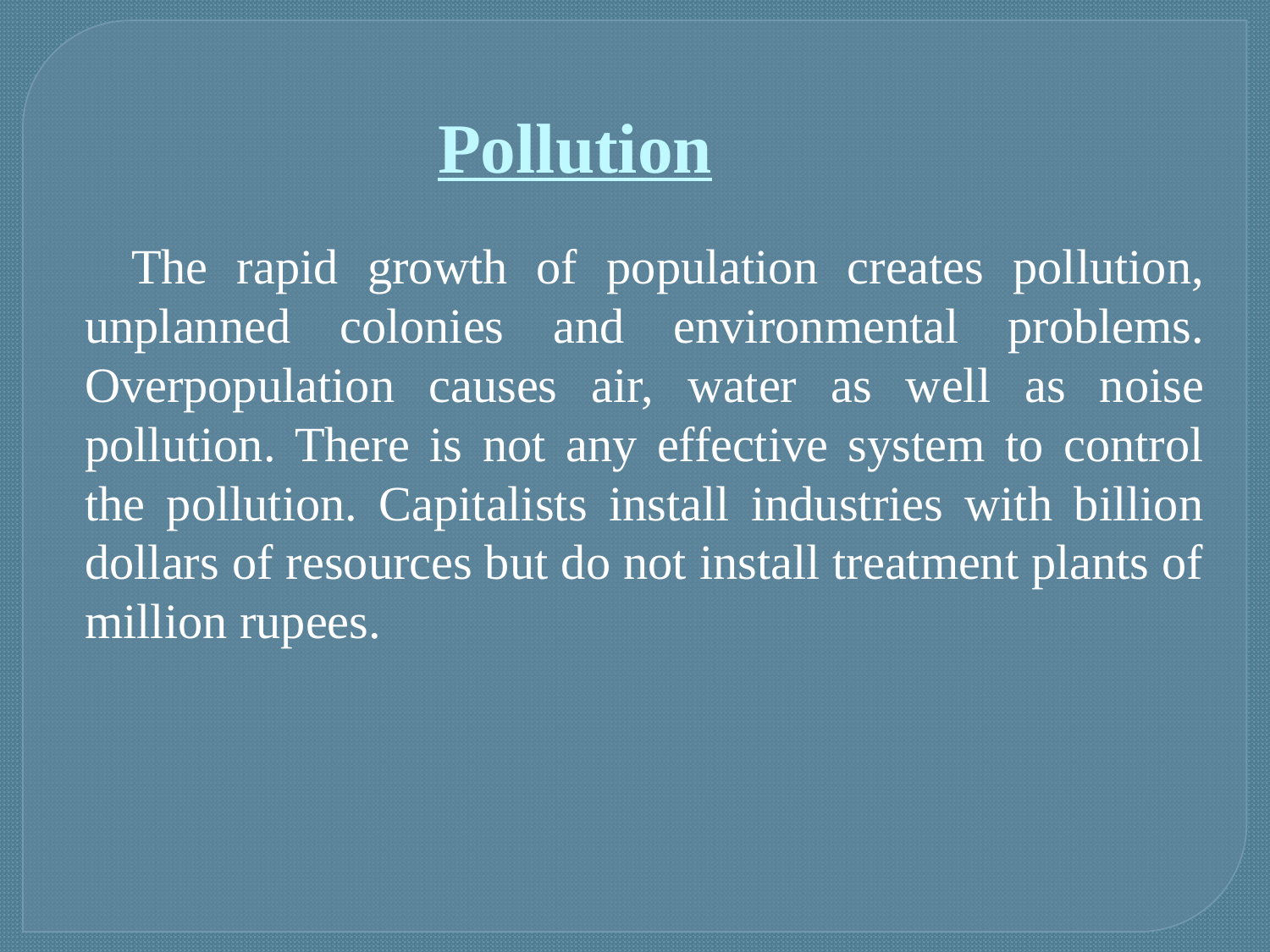

Pollution
   The rapid growth of population creates pollution, unplanned colonies and environmental problems. Overpopulation causes air, water as well as noise pollution. There is not any effective system to control the pollution. Capitalists install industries with billion dollars of resources but do not install treatment plants of million rupees.